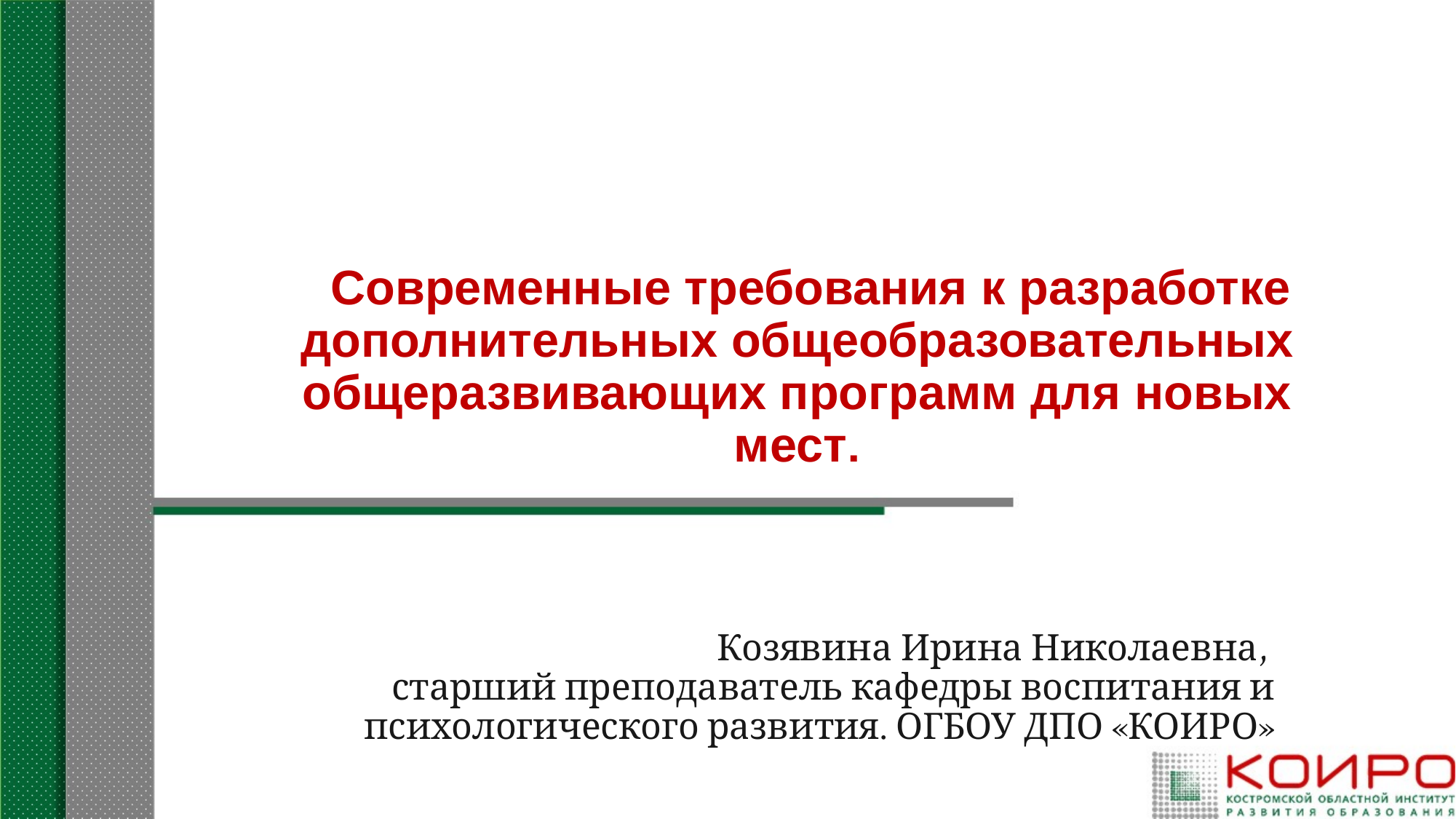

# Современные требования к разработке дополнительных общеобразовательных общеразвивающих программ для новых мест.
Козявина Ирина Николаевна,
 старший преподаватель кафедры воспитания и психологического развития. ОГБОУ ДПО «КОИРО»